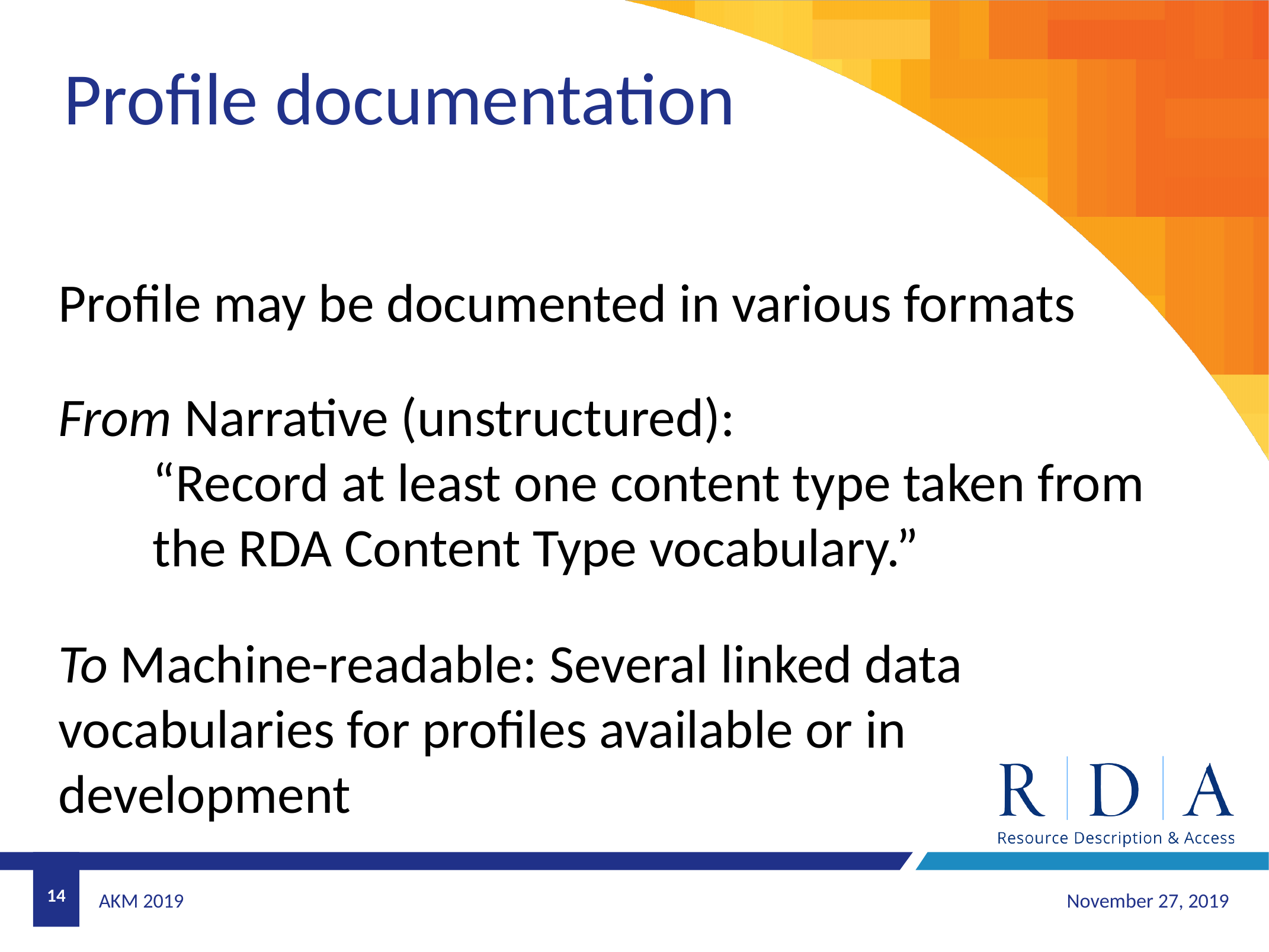

Profile documentation
Profile may be documented in various formats
From Narrative (unstructured):
“Record at least one content type taken from the RDA Content Type vocabulary.”
To Machine-readable: Several linked data vocabularies for profiles available or in development
14
November 27, 2019